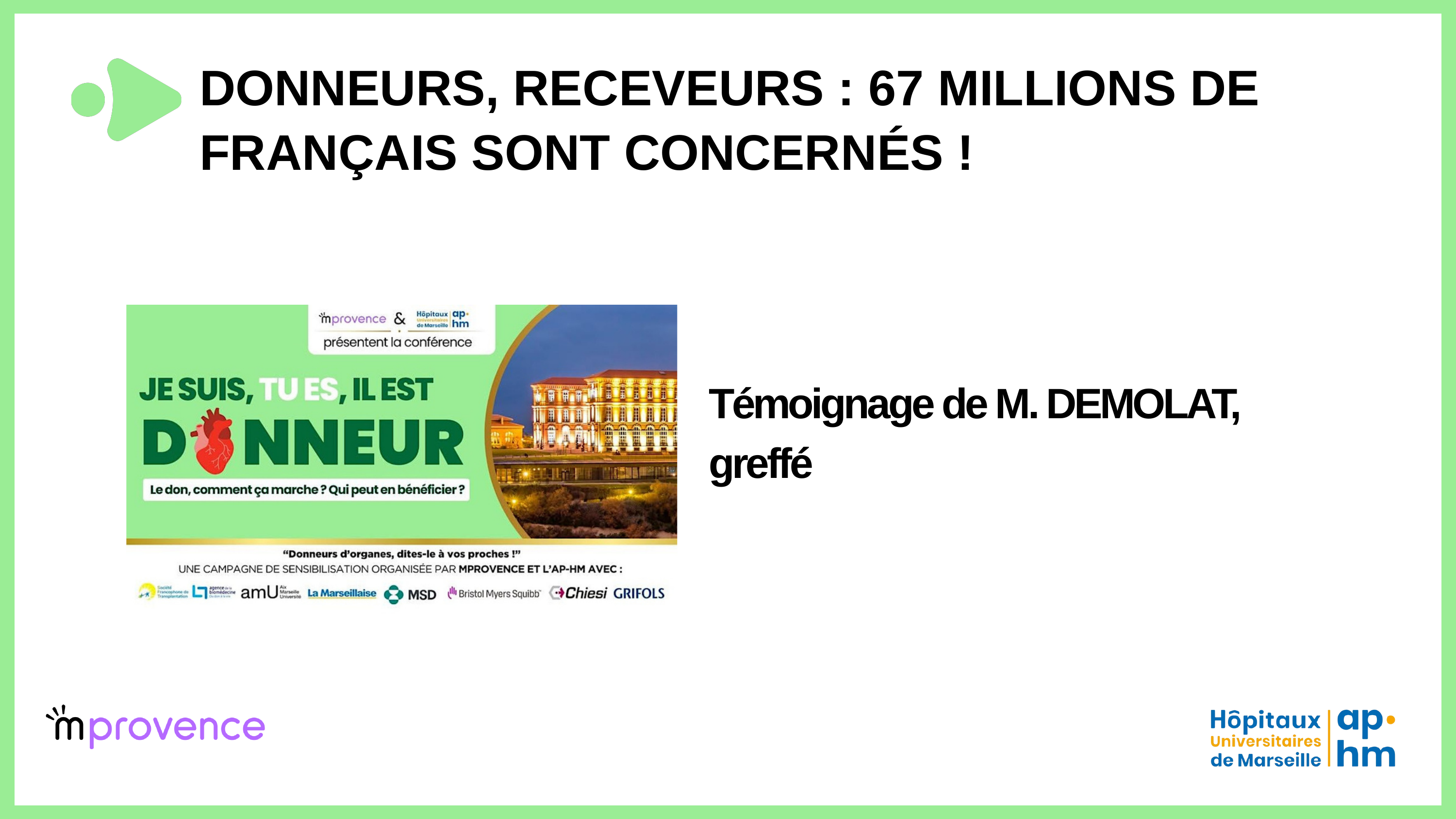

DONNEURS, RECEVEURS : 67 MILLIONS DE FRANÇAIS SONT CONCERNÉS !

Témoignage de M. DEMOLAT, greffé